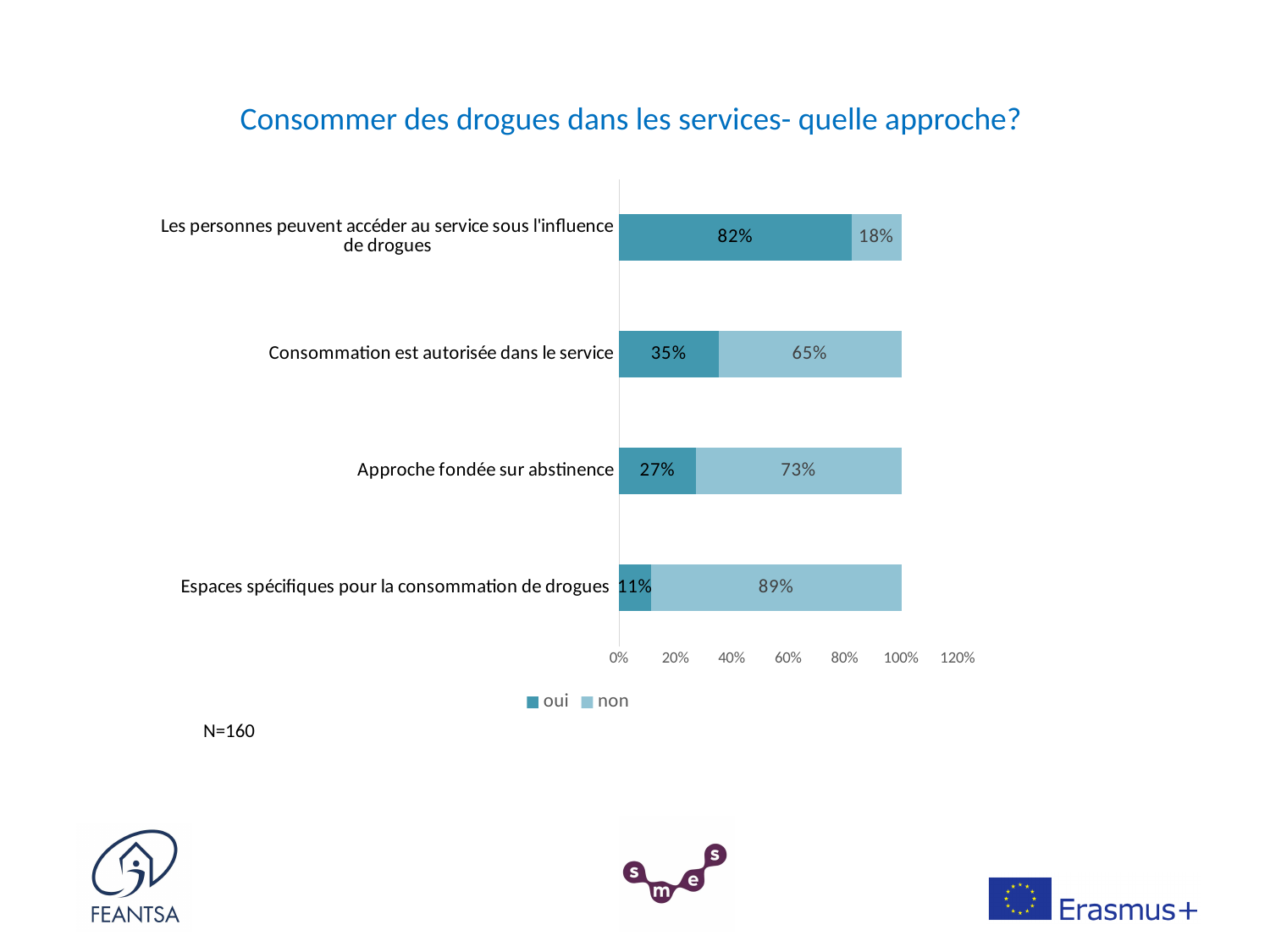

# Consommer des drogues dans les services- quelle approche?

### Chart

| Category | oui | non |
|---|---|---|
| Espaces spécifiques pour la consommation de drogues  | 0.1125 | 0.8875 |
| Approche fondée sur abstinence | 0.2716049382716049 | 0.7283950617283951 |
| Consommation est autorisée dans le service | 0.3515151515151515 | 0.6484848484848484 |
| Les personnes peuvent accéder au service sous l'influence de drogues | 0.8224852071005917 | 0.17751479289940827 |

	N=160